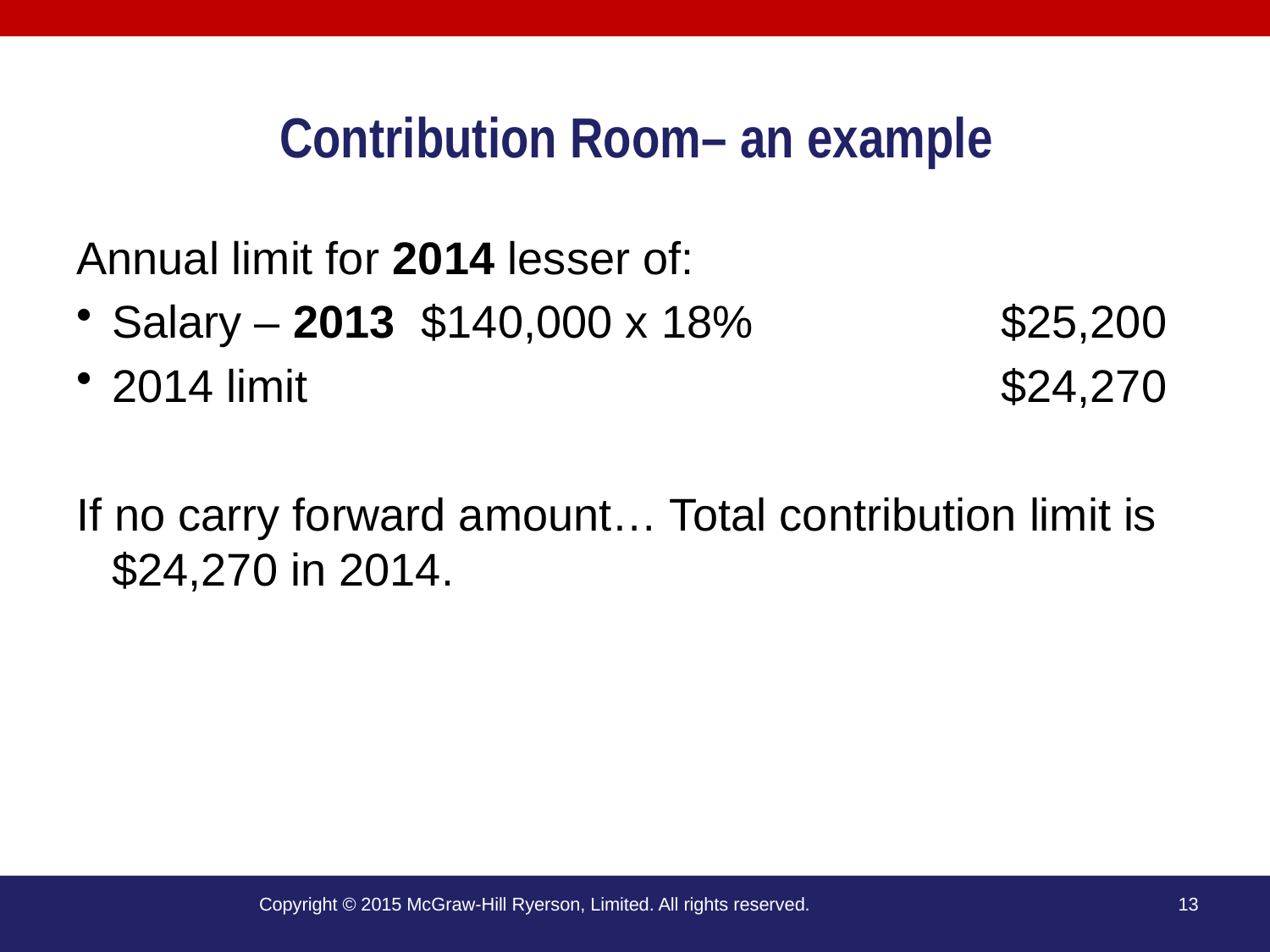

# Contribution Room– an example
Annual limit for 2014 lesser of:
Salary – 2013  $140,000 x 18%		$25,200
2014 limit					          $24,270

If no carry forward amount… Total contribution limit is $24,270 in 2014.

Copyright © 2015 McGraw-Hill Ryerson, Limited. All rights reserved.
13